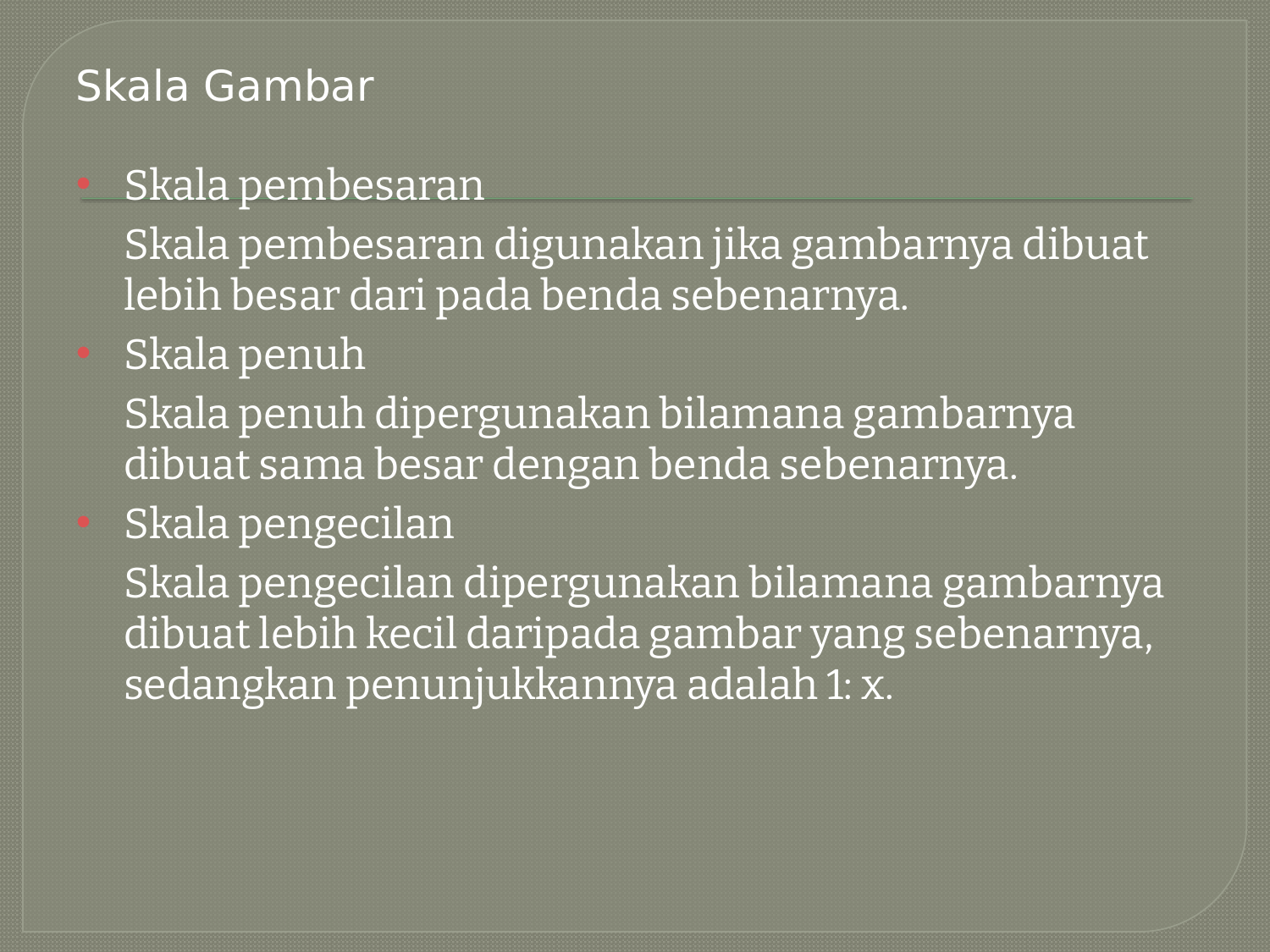

Skala Gambar

Skala pembesaran
	Skala pembesaran digunakan jika gambarnya dibuat lebih besar dari pada benda sebenarnya.
Skala penuh
	Skala penuh dipergunakan bilamana gambarnya dibuat sama besar dengan benda sebenarnya.
Skala pengecilan
	Skala pengecilan dipergunakan bilamana gambarnya dibuat lebih kecil daripada gambar yang sebenarnya, sedangkan penunjukkannya adalah 1: x.